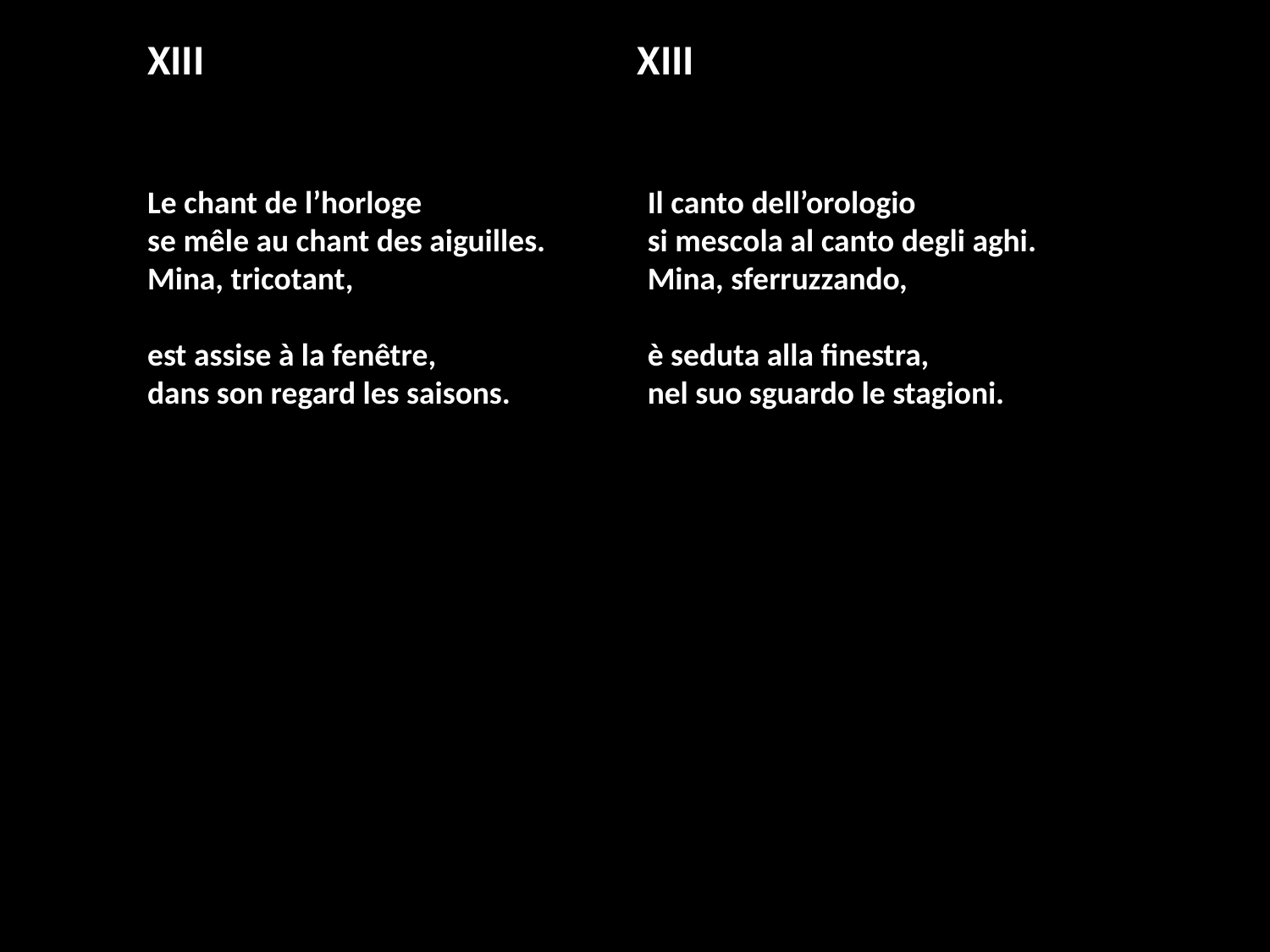

XIII
XIII
Le chant de l’horloge
se mêle au chant des aiguilles.
Mina, tricotant,

est assise à la fenêtre,
dans son regard les saisons.

Il canto dell’orologio
si mescola al canto degli aghi.
Mina, sferruzzando,

è seduta alla finestra,
nel suo sguardo le stagioni.